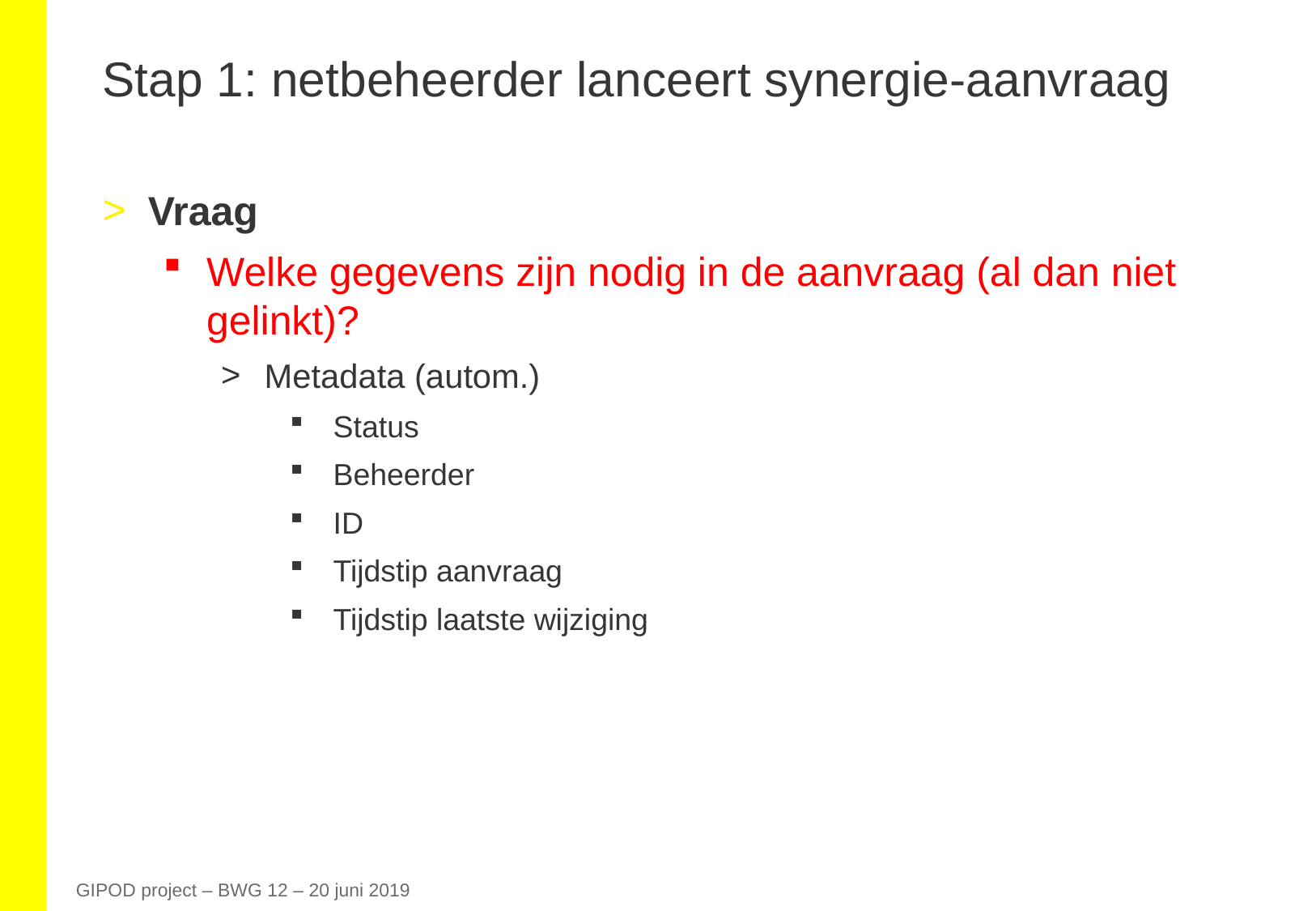

# Stap 1: netbeheerder lanceert synergie-aanvraag
Vraag
Welke gegevens zijn nodig in de aanvraag (al dan niet gelinkt)?
Metadata (autom.)
Status
Beheerder
ID
Tijdstip aanvraag
Tijdstip laatste wijziging

GIPOD project – BWG 12 – 20 juni 2019